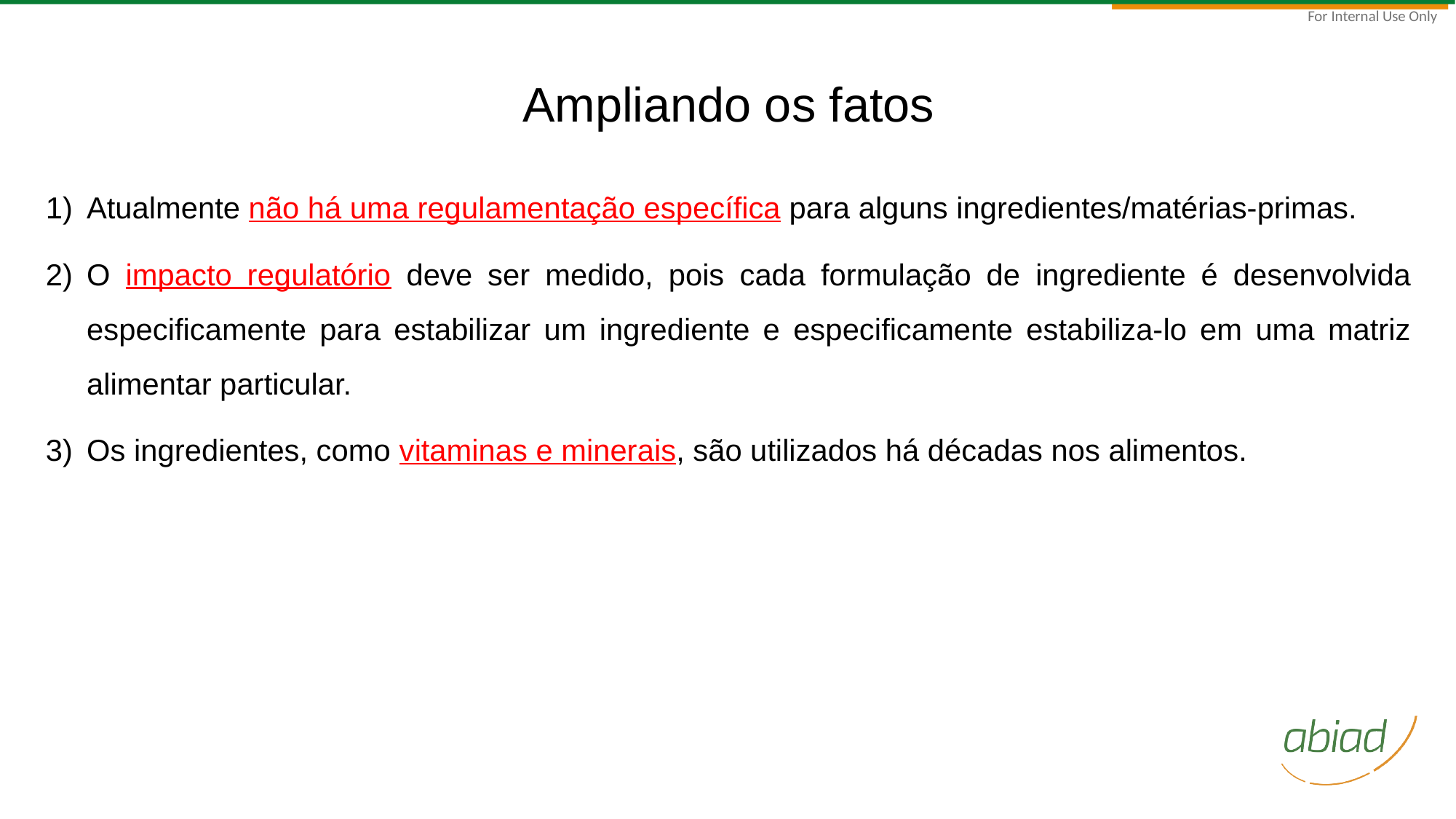

Ampliando os fatos
Atualmente não há uma regulamentação específica para alguns ingredientes/matérias-primas.
O impacto regulatório deve ser medido, pois cada formulação de ingrediente é desenvolvida especificamente para estabilizar um ingrediente e especificamente estabiliza-lo em uma matriz alimentar particular.
Os ingredientes, como vitaminas e minerais, são utilizados há décadas nos alimentos.